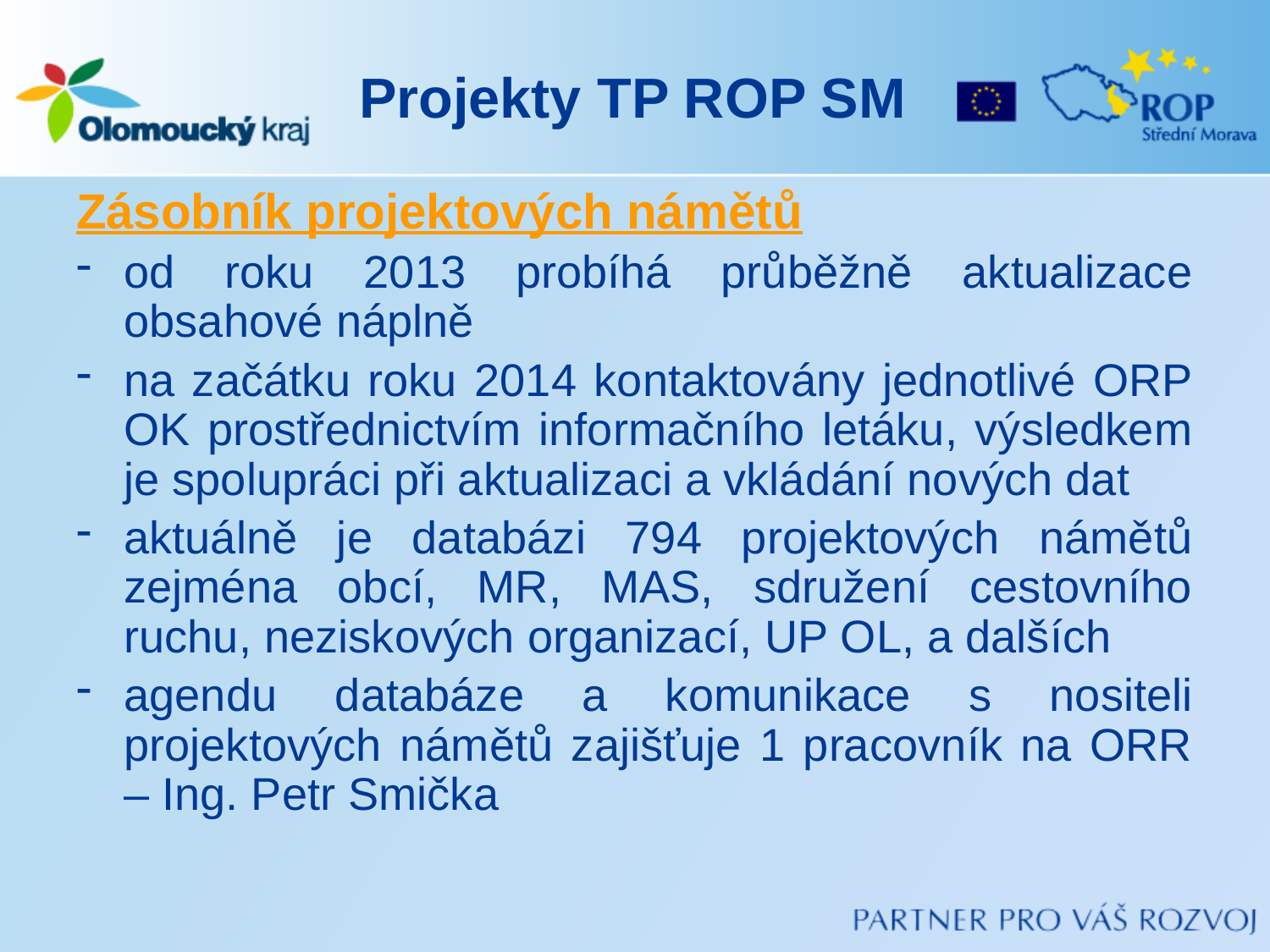

# Projekty TP ROP SM
Zásobník projektových námětů
od roku 2013 probíhá průběžně aktualizace obsahové náplně
na začátku roku 2014 kontaktovány jednotlivé ORP OK prostřednictvím informačního letáku, výsledkem je spolupráci při aktualizaci a vkládání nových dat
aktuálně je databázi 794 projektových námětů zejména obcí, MR, MAS, sdružení cestovního ruchu, neziskových organizací, UP OL, a dalších
agendu databáze a komunikace s nositeli projektových námětů zajišťuje 1 pracovník na ORR – Ing. Petr Smička